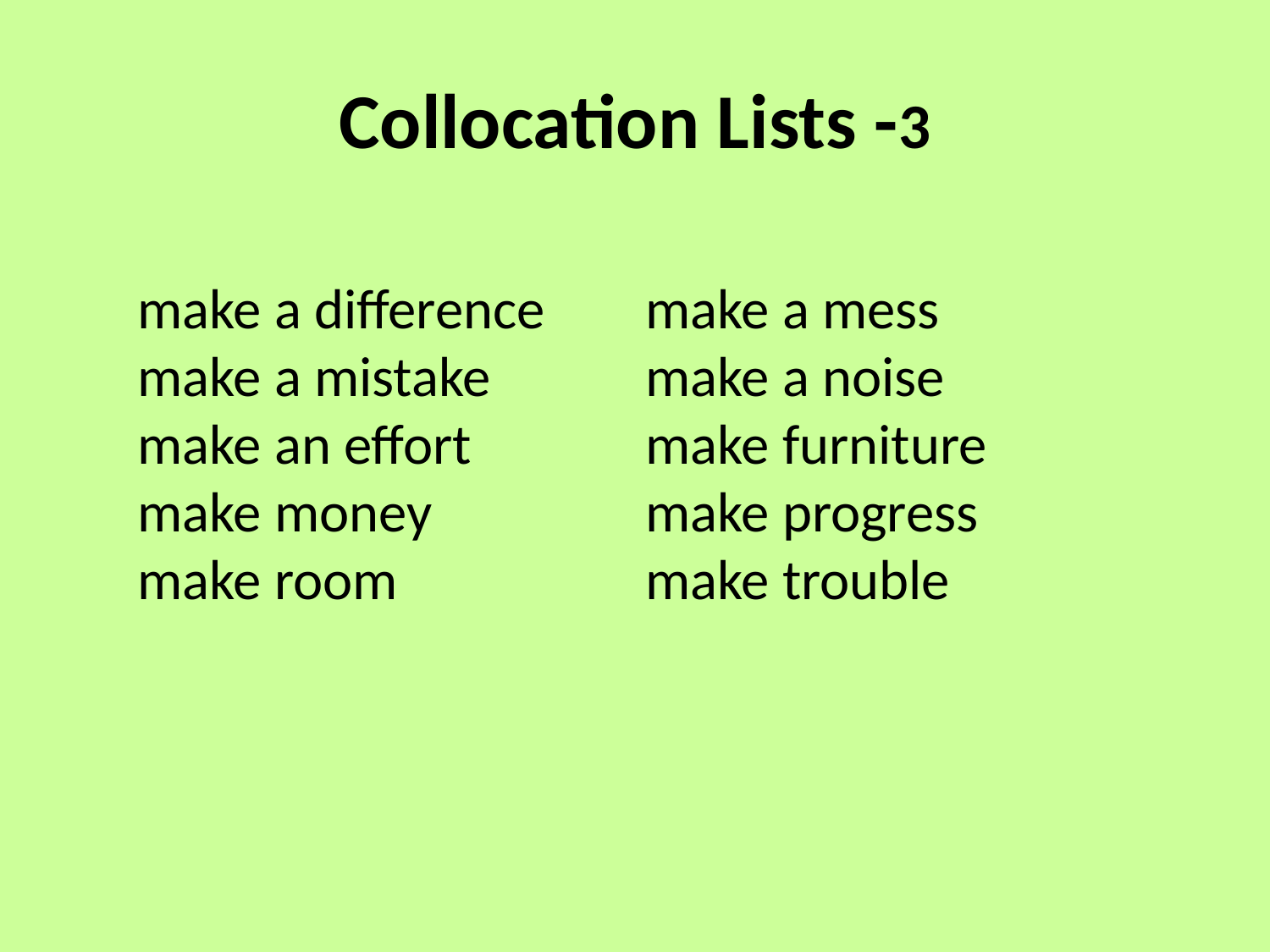

# Collocation Lists -3
make a difference	make a mess
make a mistake		make a noise
make an effort		make furniture
make money		make progress
make room		make trouble